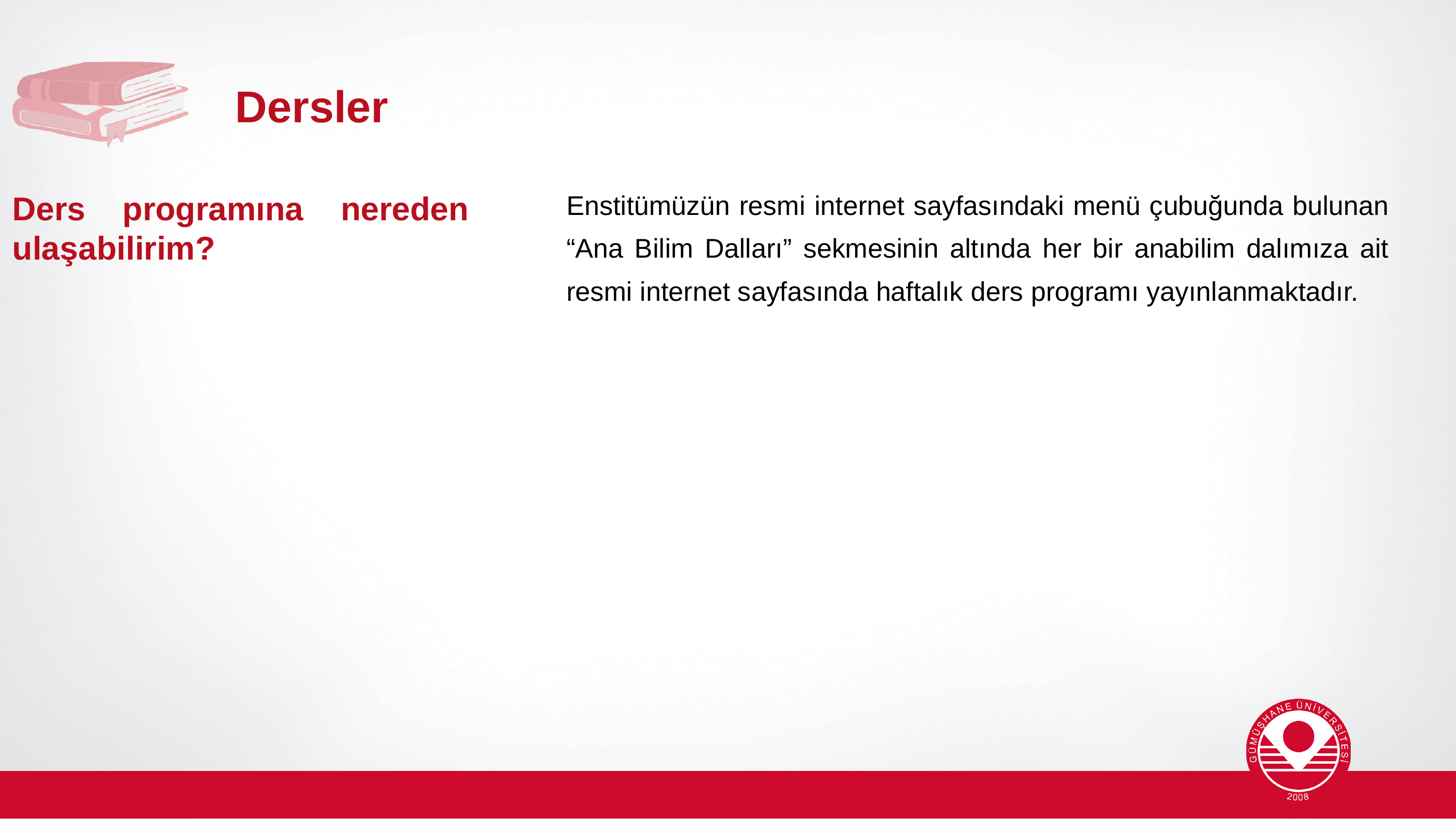

Dersler
Enstitümüzün resmi internet sayfasındaki menü çubuğunda bulunan “Ana Bilim Dalları” sekmesinin altında her bir anabilim dalımıza ait resmi internet sayfasında haftalık ders programı yayınlanmaktadır.

Ders programına nereden ulaşabilirim?